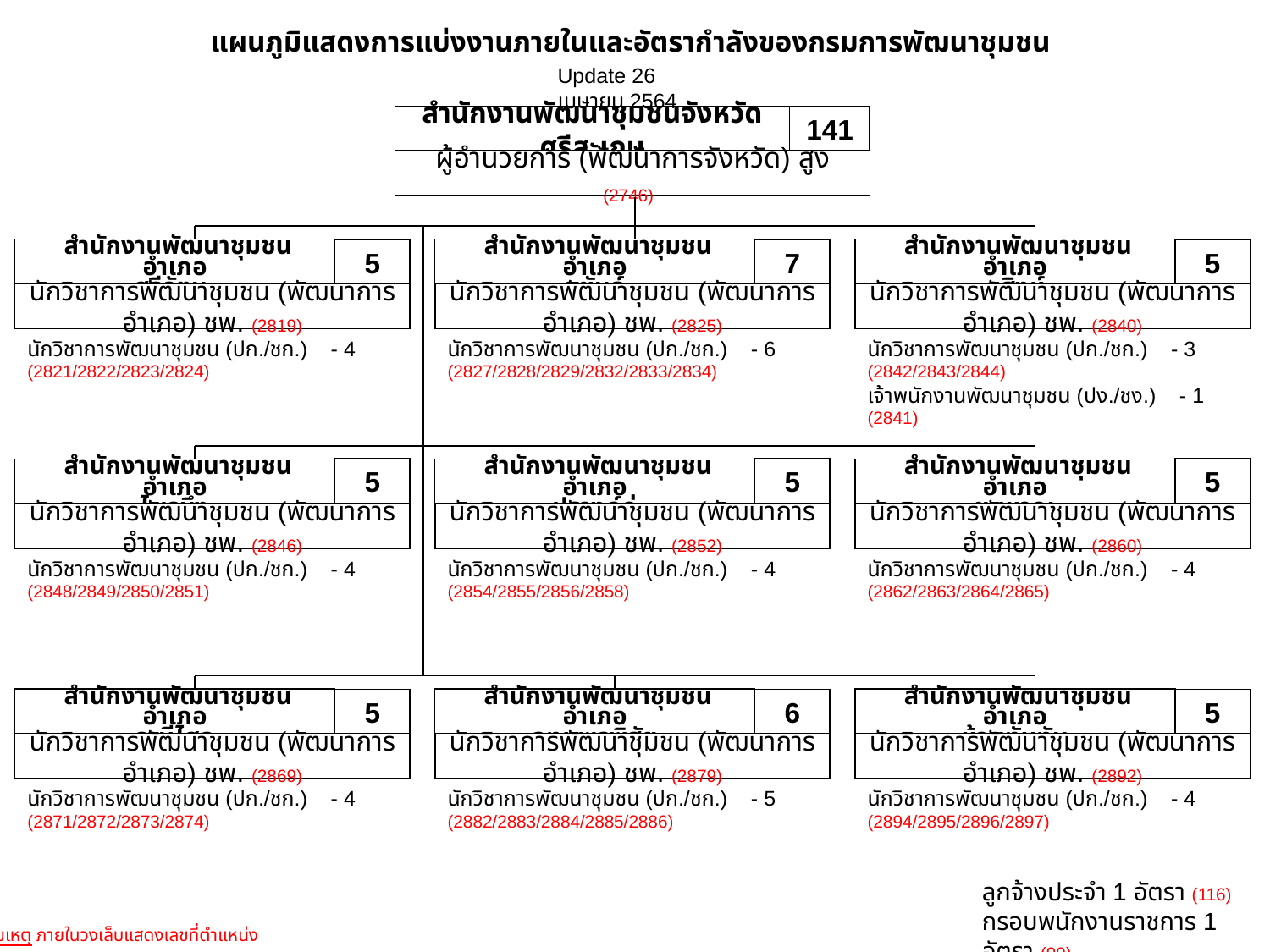

แผนภูมิแสดงการแบ่งงานภายในและอัตรากำลังของกรมการพัฒนาชุมชน
Update 26 เมษายน 2564
สำนักงานพัฒนาชุมชนจังหวัดศรีสะเกษ
141
ผู้อำนวยการ (พัฒนาการจังหวัด) สูง (2746)

 สำนักงานพัฒนาชุมชนอำเภอ
ศรีรัตนะ
5
นักวิชาการพัฒนาชุมชน (พัฒนาการอำเภอ) ชพ. (2819)

 สำนักงานพัฒนาชุมชนอำเภอ
ขุขันธ์
7
นักวิชาการพัฒนาชุมชน (พัฒนาการอำเภอ) ชพ. (2825)

 สำนักงานพัฒนาชุมชนอำเภอ
ภูสิงห์
5
นักวิชาการพัฒนาชุมชน (พัฒนาการอำเภอ) ชพ. (2840)
นักวิชาการพัฒนาชุมชน (ปก./ชก.)    - 4
(2821/2822/2823/2824)

นักวิชาการพัฒนาชุมชน (ปก./ชก.)    - 6
(2827/2828/2829/2832/2833/2834)

นักวิชาการพัฒนาชุมชน (ปก./ชก.)    - 3
(2842/2843/2844)
เจ้าพนักงานพัฒนาชุมชน (ปง./ชง.)    - 1 (2841)
5

 สำนักงานพัฒนาชุมชนอำเภอ
ไพรบึง
นักวิชาการพัฒนาชุมชน (พัฒนาการอำเภอ) ชพ. (2846)
5

 สำนักงานพัฒนาชุมชนอำเภอ
ปรางค์กู่
นักวิชาการพัฒนาชุมชน (พัฒนาการอำเภอ) ชพ. (2852)
5

 สำนักงานพัฒนาชุมชนอำเภอ
ขุนหาญ
นักวิชาการพัฒนาชุมชน (พัฒนาการอำเภอ) ชพ. (2860)
นักวิชาการพัฒนาชุมชน (ปก./ชก.)    - 4
(2848/2849/2850/2851)

นักวิชาการพัฒนาชุมชน (ปก./ชก.)    - 4
(2854/2855/2856/2858)
นักวิชาการพัฒนาชุมชน (ปก./ชก.)    - 4
(2862/2863/2864/2865)

 สำนักงานพัฒนาชุมชนอำเภอ
ราษีไศล
5
นักวิชาการพัฒนาชุมชน (พัฒนาการอำเภอ) ชพ. (2869)

 สำนักงานพัฒนาชุมชนอำเภอ
อุทุมพรพิสัย
6
นักวิชาการพัฒนาชุมชน (พัฒนาการอำเภอ) ชพ. (2879)

 สำนักงานพัฒนาชุมชนอำเภอ
ห้วยทับทัน
5
นักวิชาการพัฒนาชุมชน (พัฒนาการอำเภอ) ชพ. (2892)
นักวิชาการพัฒนาชุมชน (ปก./ชก.)    - 4
(2871/2872/2873/2874)

นักวิชาการพัฒนาชุมชน (ปก./ชก.)    - 5
(2882/2883/2884/2885/2886)
นักวิชาการพัฒนาชุมชน (ปก./ชก.)    - 4
(2894/2895/2896/2897)
ลูกจ้างประจำ 1 อัตรา (116)
กรอบพนักงานราชการ 1 อัตรา (99)
หมายเหตุ ภายในวงเล็บแสดงเลขที่ตำแหน่ง